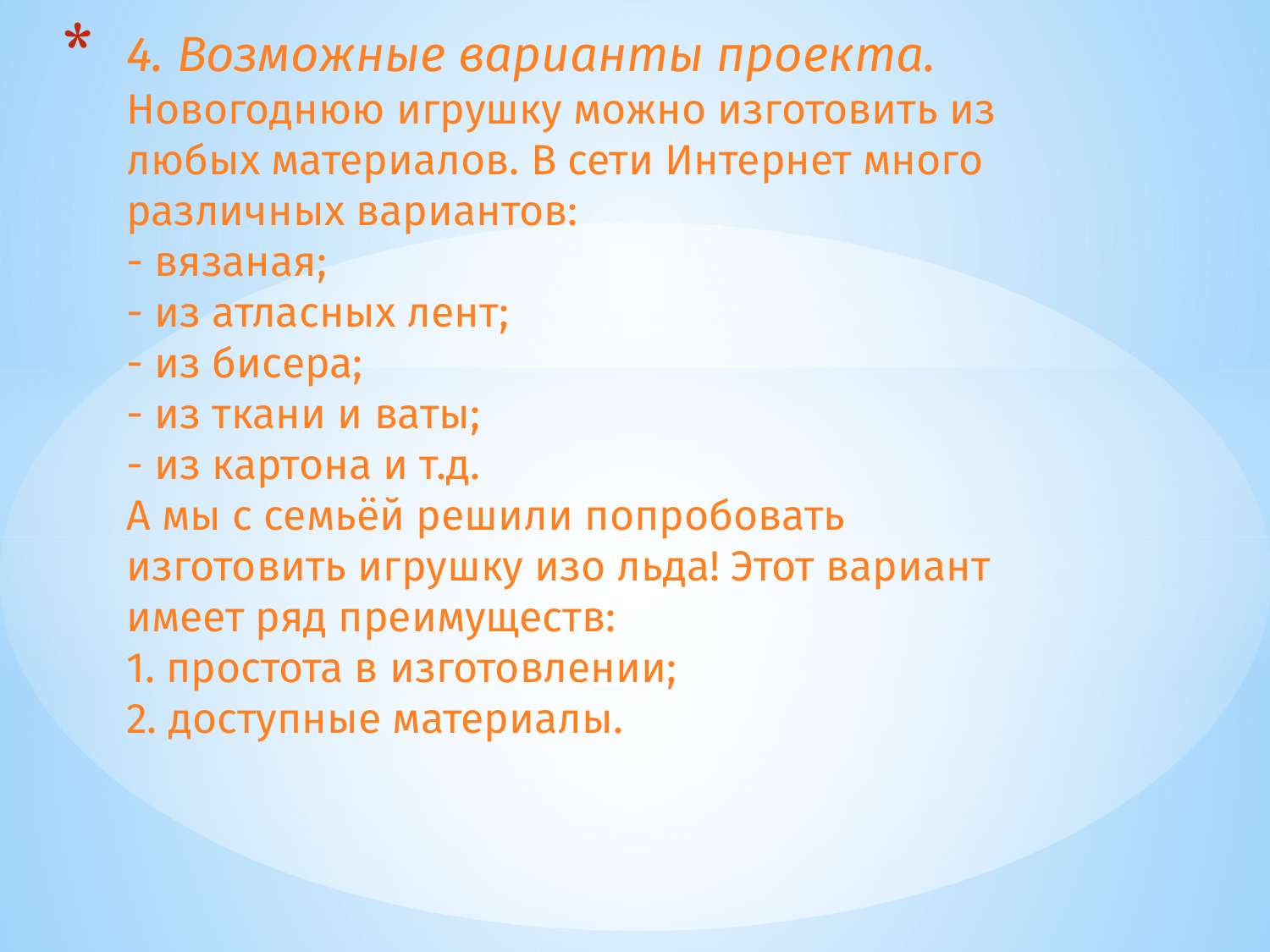

# 4. Возможные варианты проекта. Новогоднюю игрушку можно изготовить из любых материалов. В сети Интернет много различных вариантов: - вязаная; - из атласных лент; - из бисера; - из ткани и ваты; - из картона и т.д. А мы с семьёй решили попробовать изготовить игрушку изо льда! Этот вариант имеет ряд преимуществ: 1. простота в изготовлении; 2. доступные материалы.